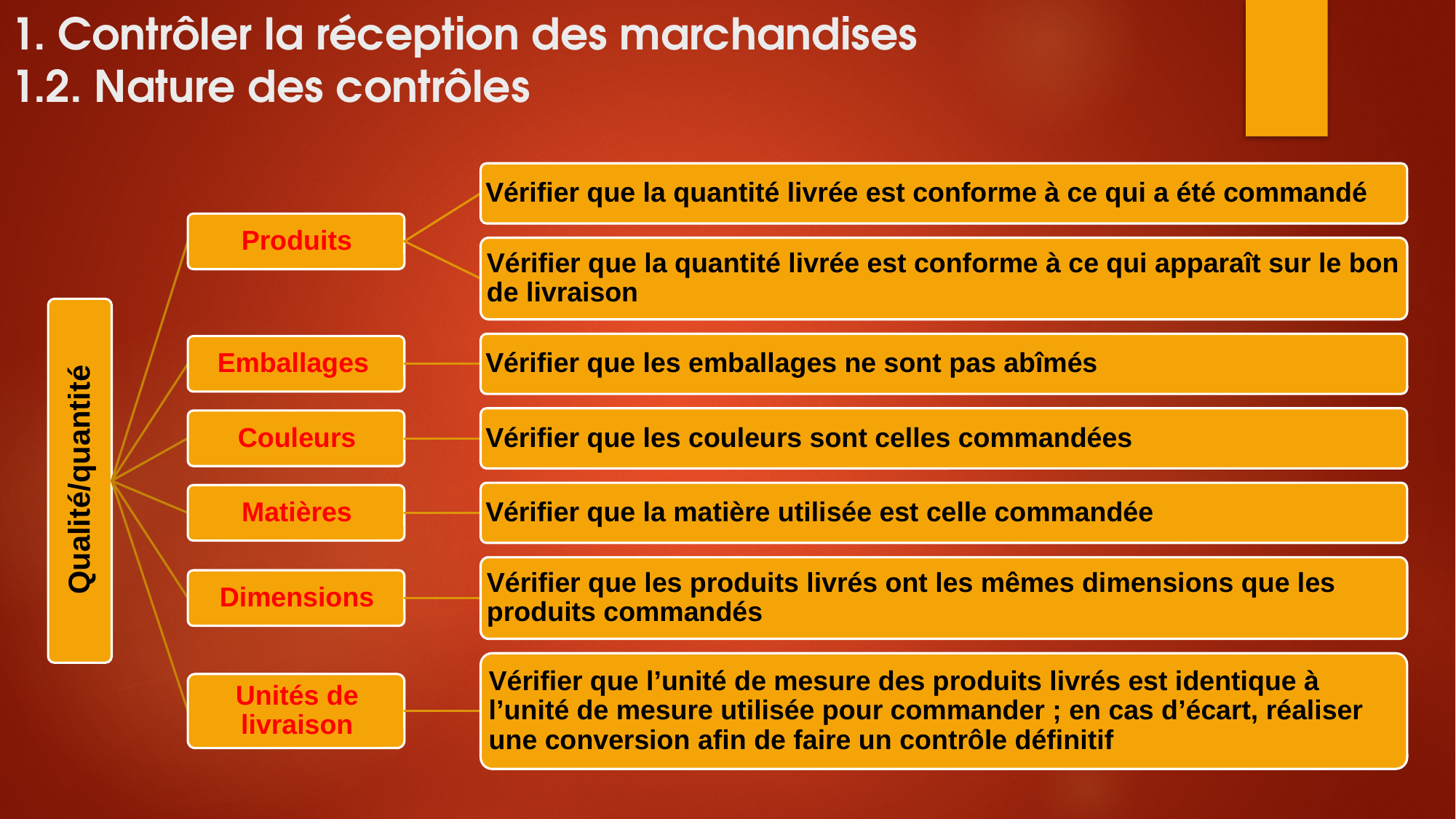

# 1. Contrôler la réception des marchandises 1.2. Nature des contrôles
Qualité/quantité

Produits

Vérifier que la quantité livrée est conforme à ce qui a été commandé

Vérifier que la quantité livrée est conforme à ce qui apparaît sur le bon de livraison

Emballages

Vérifier que les emballages ne sont pas abîmés

Couleurs

Vérifier que les couleurs sont celles commandées

Matières

Vérifier que la matière utilisée est celle commandée

Dimensions

Vérifier que les produits livrés ont les mêmes dimensions que les produits commandés

Unités de livraison

Vérifier que l’unité de mesure des produits livrés est identique à l’unité de mesure utilisée pour commander ; en cas d’écart, réaliser une conversion afin de faire un contrôle définitif